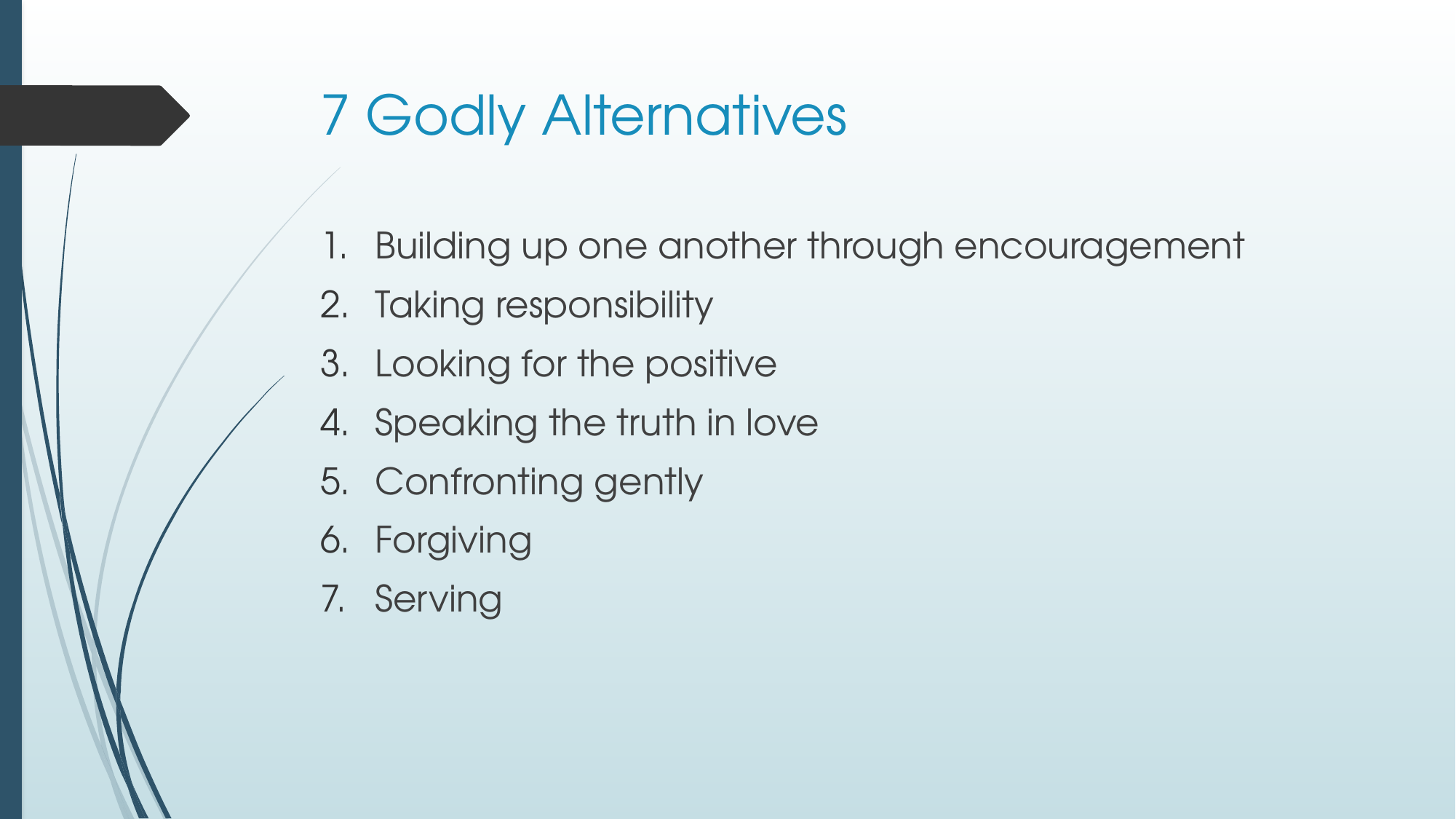

# 7 Godly Alternatives
Building up one another through encouragement
Taking responsibility
Looking for the positive
Speaking the truth in love
Confronting gently
Forgiving
Serving